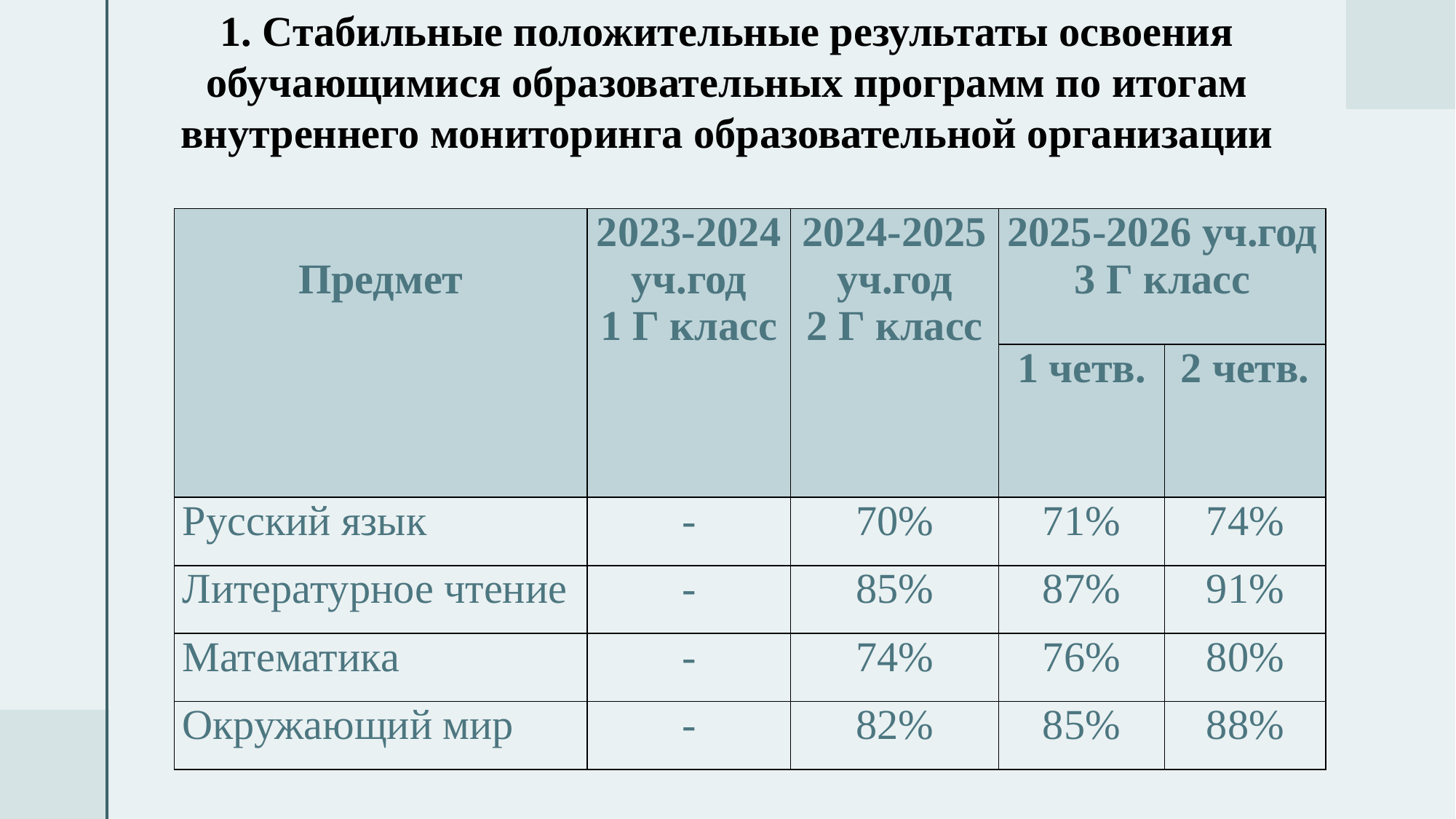

1. Стабильные положительные результаты освоения обучающимися образовательных программ по итогам внутреннего мониторинга образовательной организации
| Предмет | 2023-2024 уч.год 1 Г класс | 2024-2025 уч.год 2 Г класс | 2025-2026 уч.год 3 Г класс |  |
| --- | --- | --- | --- | --- |
|  |  |  | 1 четв. | 2 четв. |
| Русский язык | - | 70% | 71% | 74% |
| Литературное чтение | - | 85% | 87% | 91% |
| Математика | - | 74% | 76% | 80% |
| Окружающий мир | - | 82% | 85% | 88% |